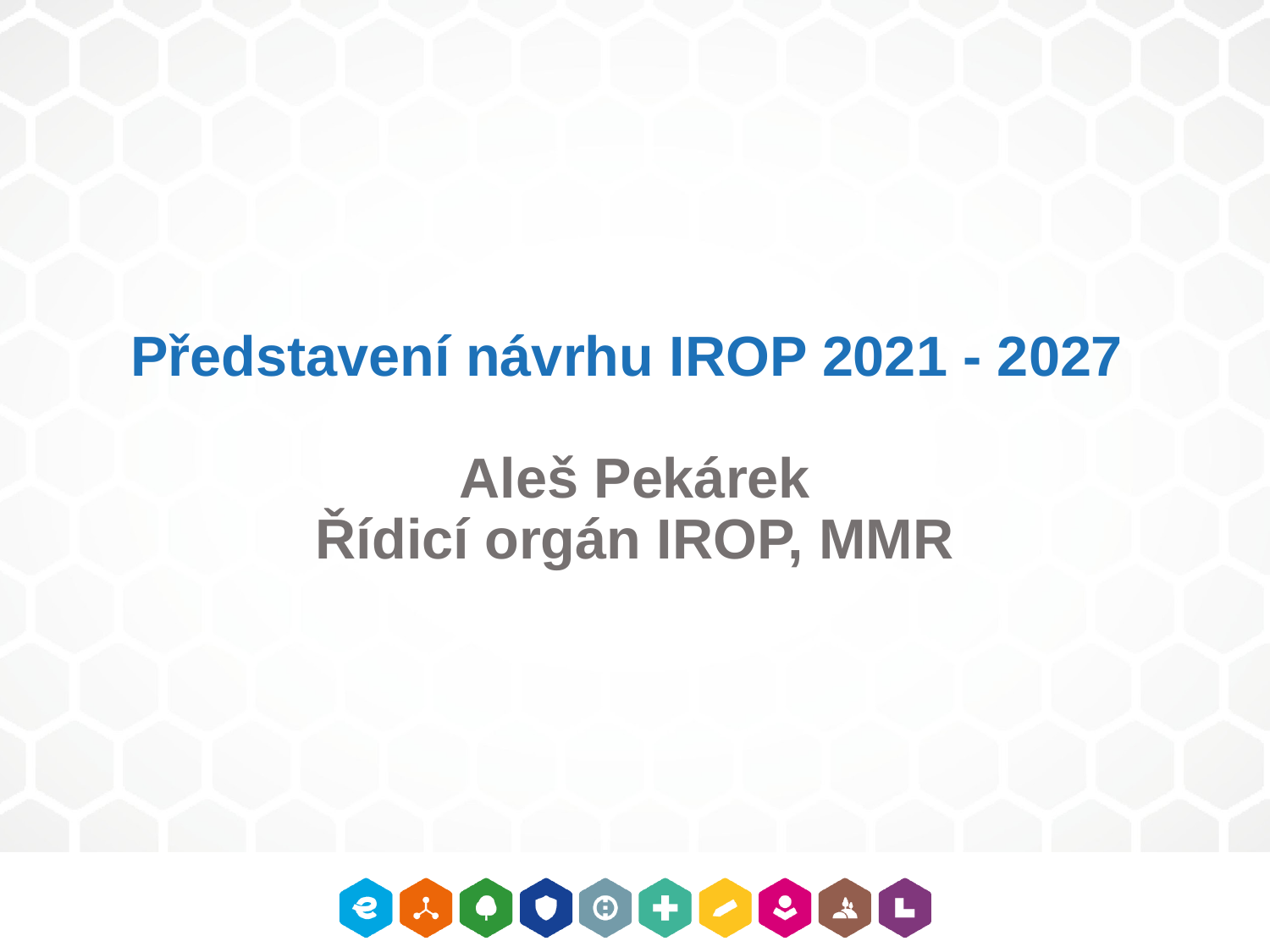

# Představení návrhu IROP 2021 - 2027 Aleš Pekárek Řídicí orgán IROP, MMR